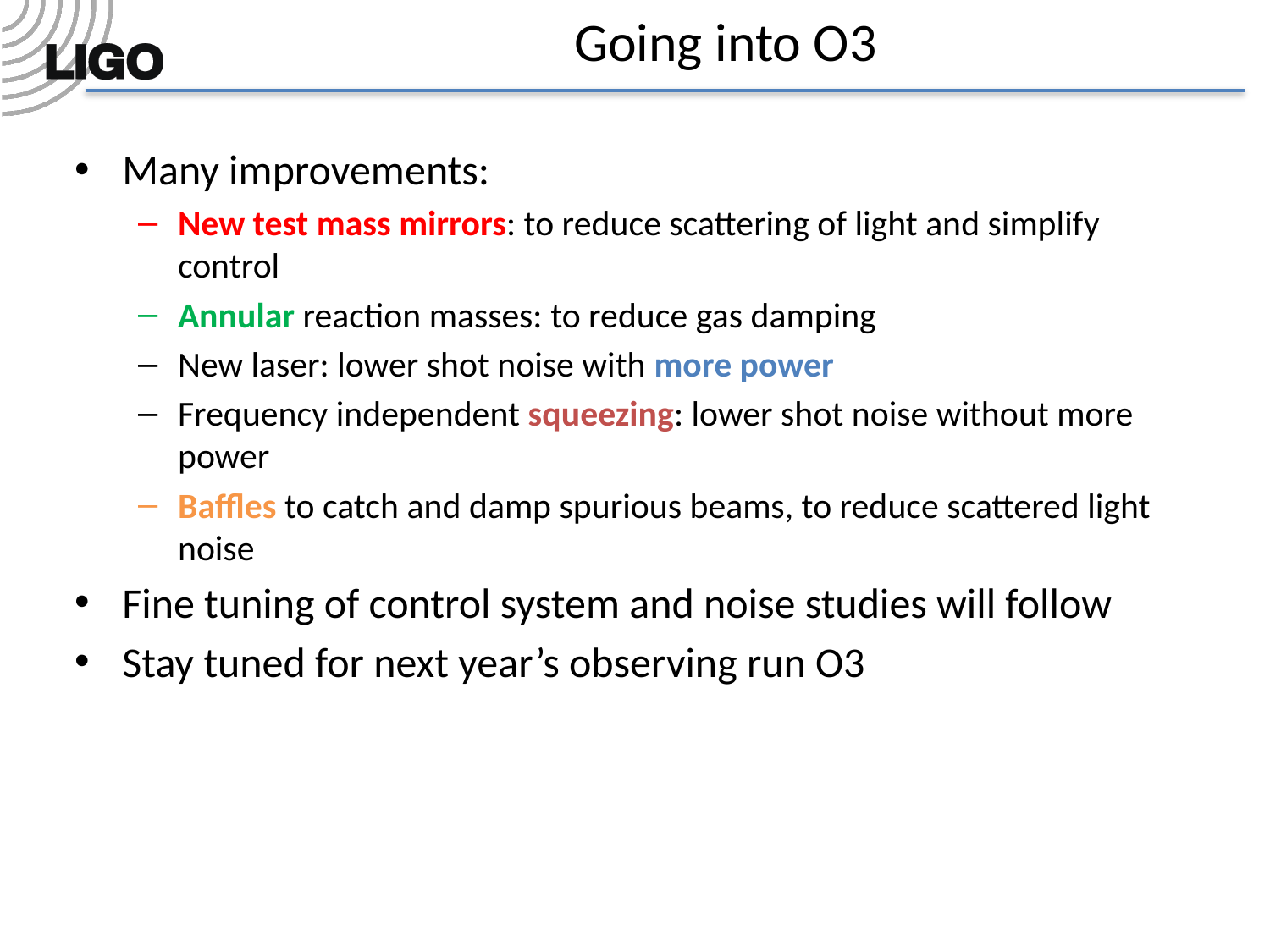

# Going into O3
Many improvements:
New test mass mirrors: to reduce scattering of light and simplify control
Annular reaction masses: to reduce gas damping
New laser: lower shot noise with more power
Frequency independent squeezing: lower shot noise without more power
Baffles to catch and damp spurious beams, to reduce scattered light noise
Fine tuning of control system and noise studies will follow
Stay tuned for next year’s observing run O3